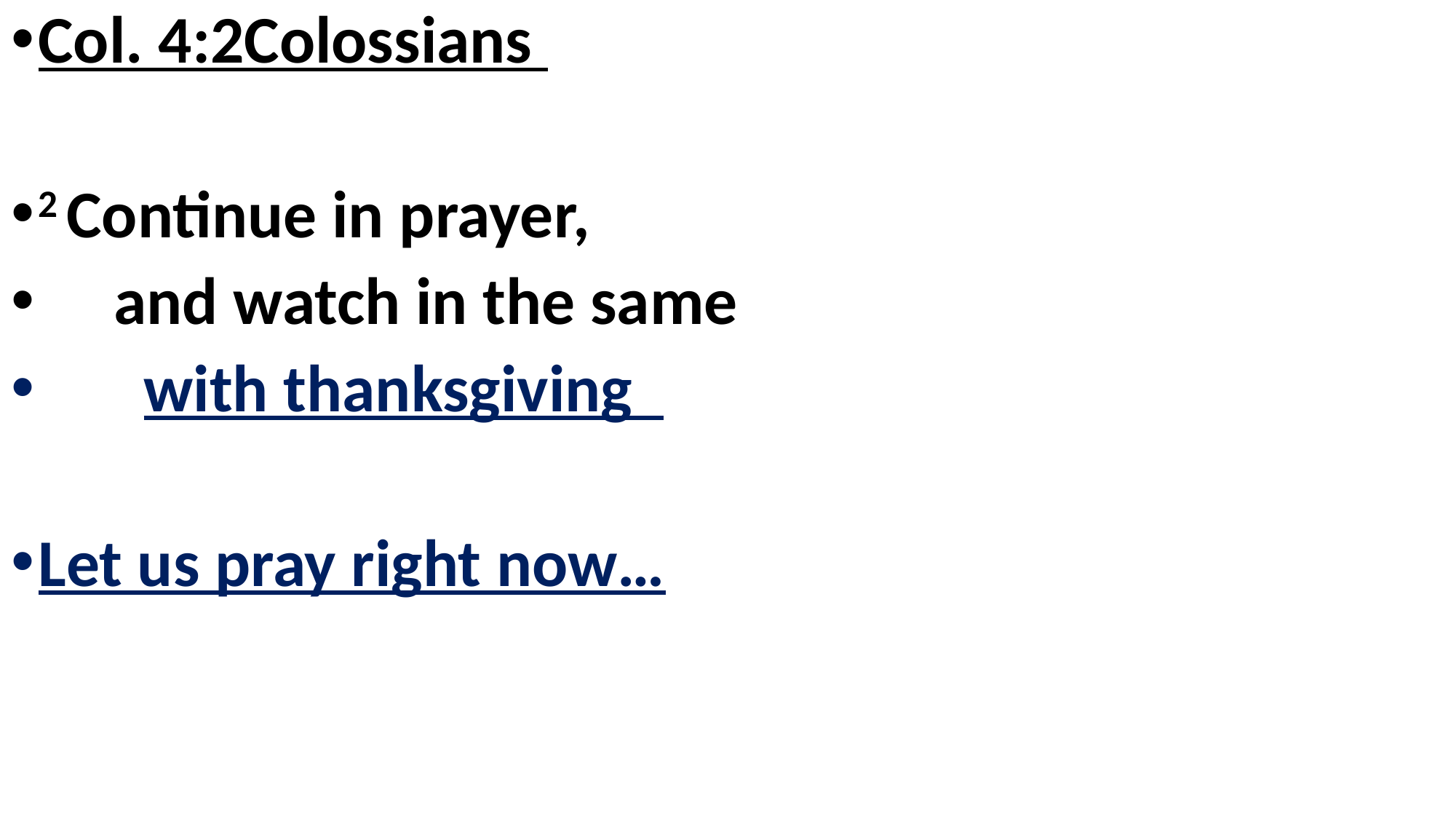

Col. 4:2Colossians

2 Continue in prayer,
     and watch in the same
       with thanksgiving

Let us pray right now…